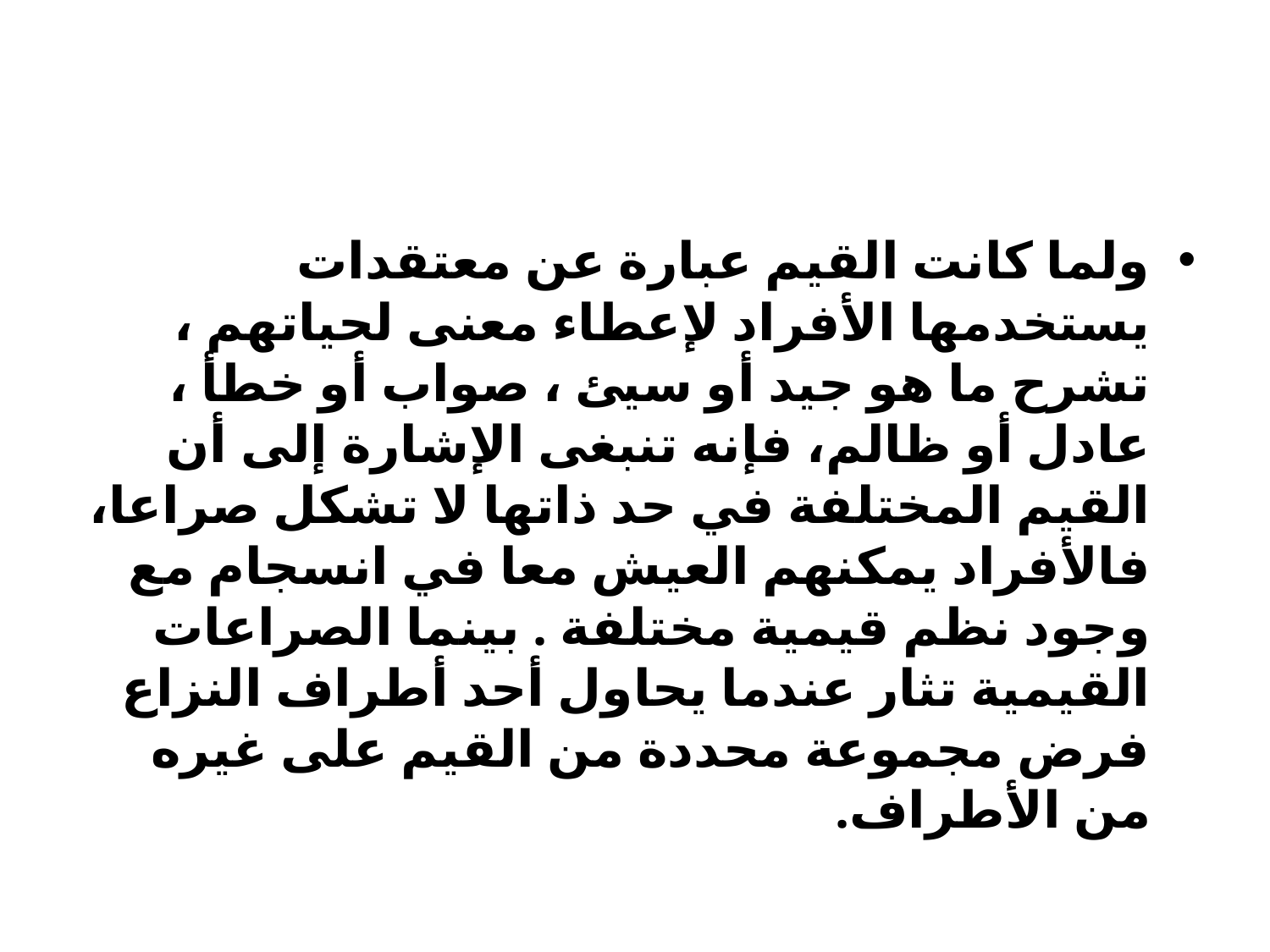

#
ولما كانت القيم عبارة عن معتقدات يستخدمها الأفراد لإعطاء معنى لحياتهم ، تشرح ما هو جيد أو سيئ ، صواب أو خطأ ، عادل أو ظالم، فإنه تنبغى الإشارة إلى أن القيم المختلفة في حد ذاتها لا تشكل صراعا، فالأفراد يمكنهم العيش معا في انسجام مع وجود نظم قيمية مختلفة . بينما الصراعات القيمية تثار عندما يحاول أحد أطراف النزاع فرض مجموعة محددة من القيم على غيره من الأطراف.